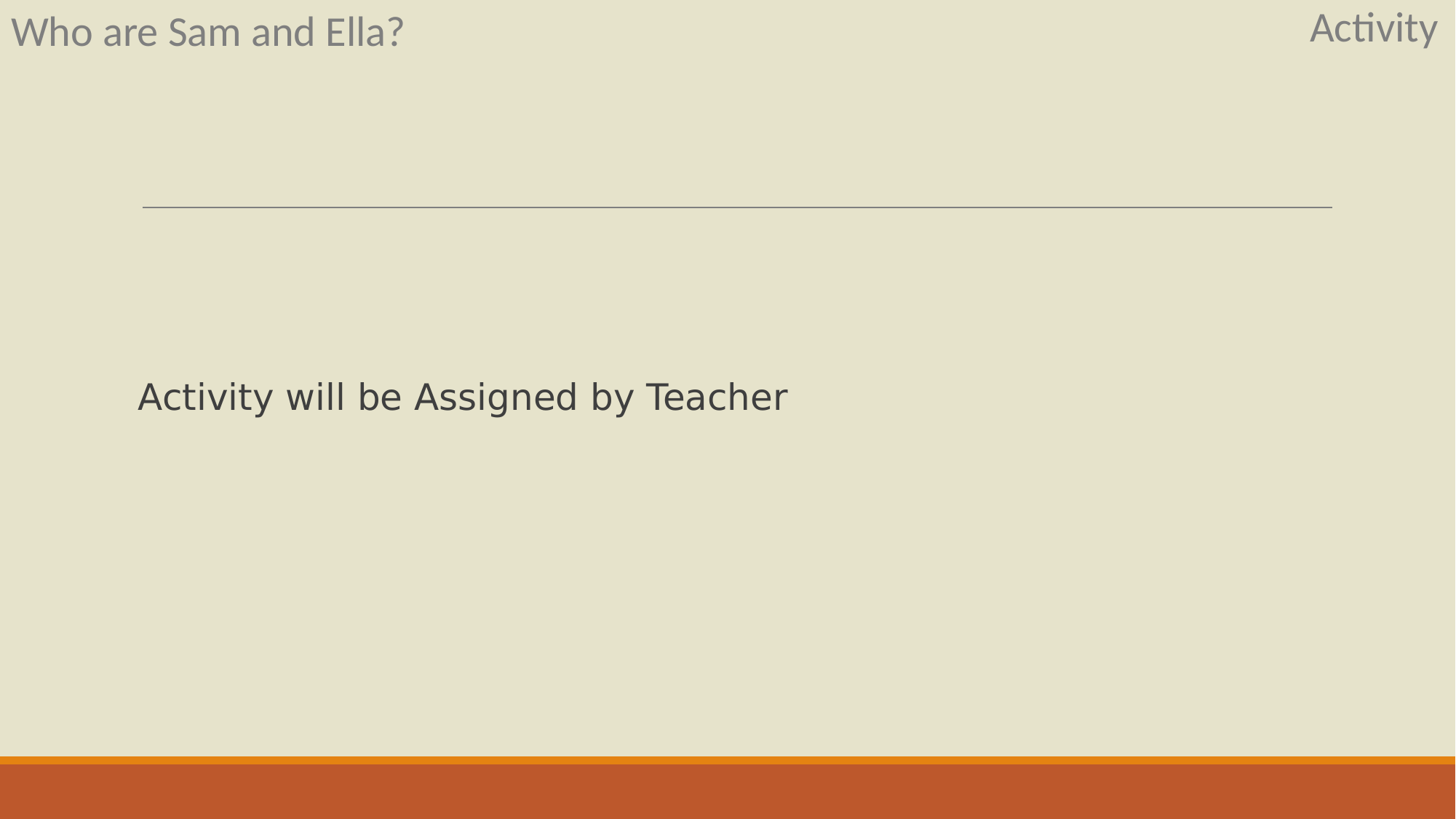

Activity
Who are Sam and Ella?
Activity will be Assigned by Teacher